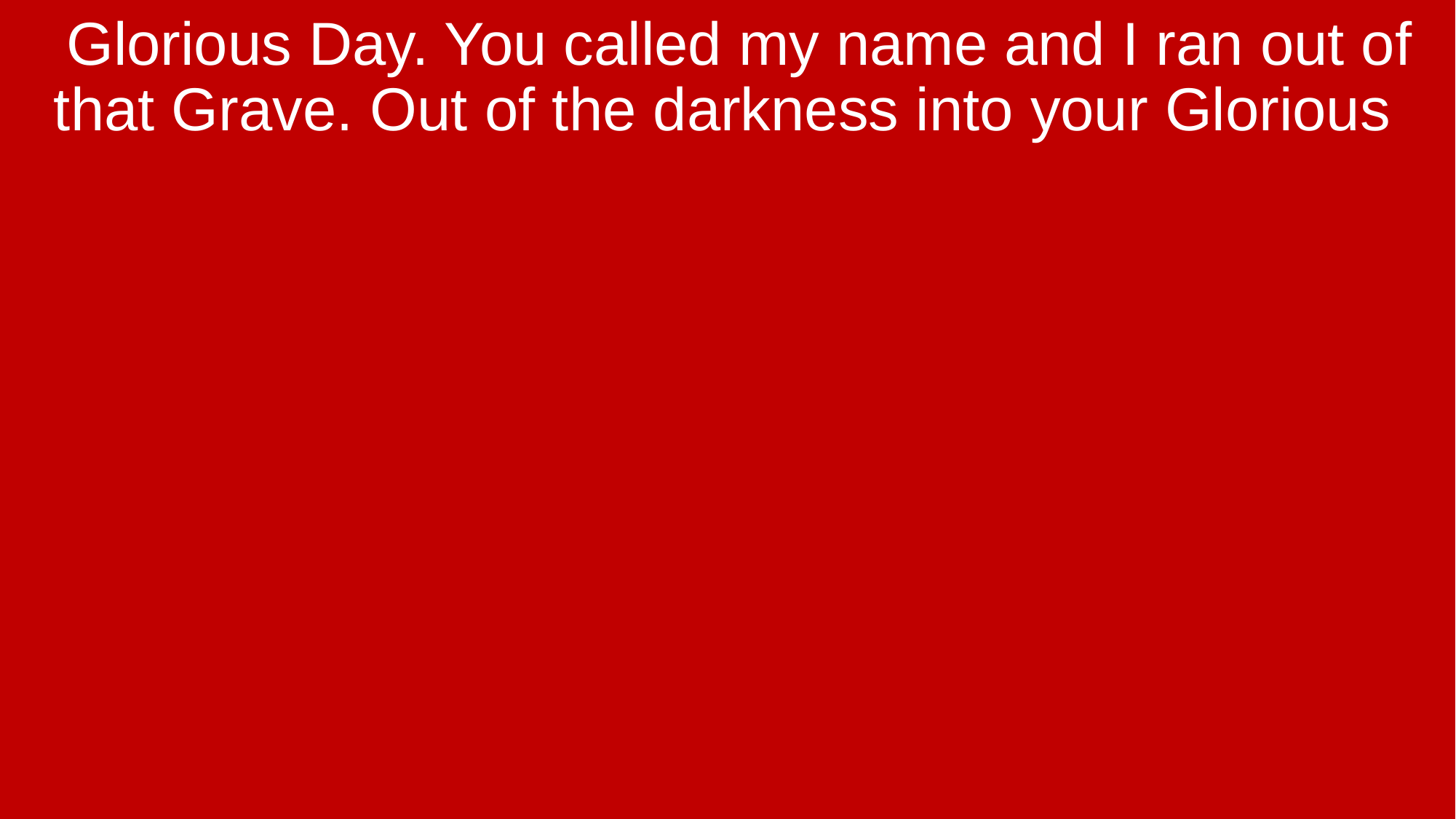

Glorious Day. You called my name and I ran out of that Grave. Out of the darkness into your Glorious